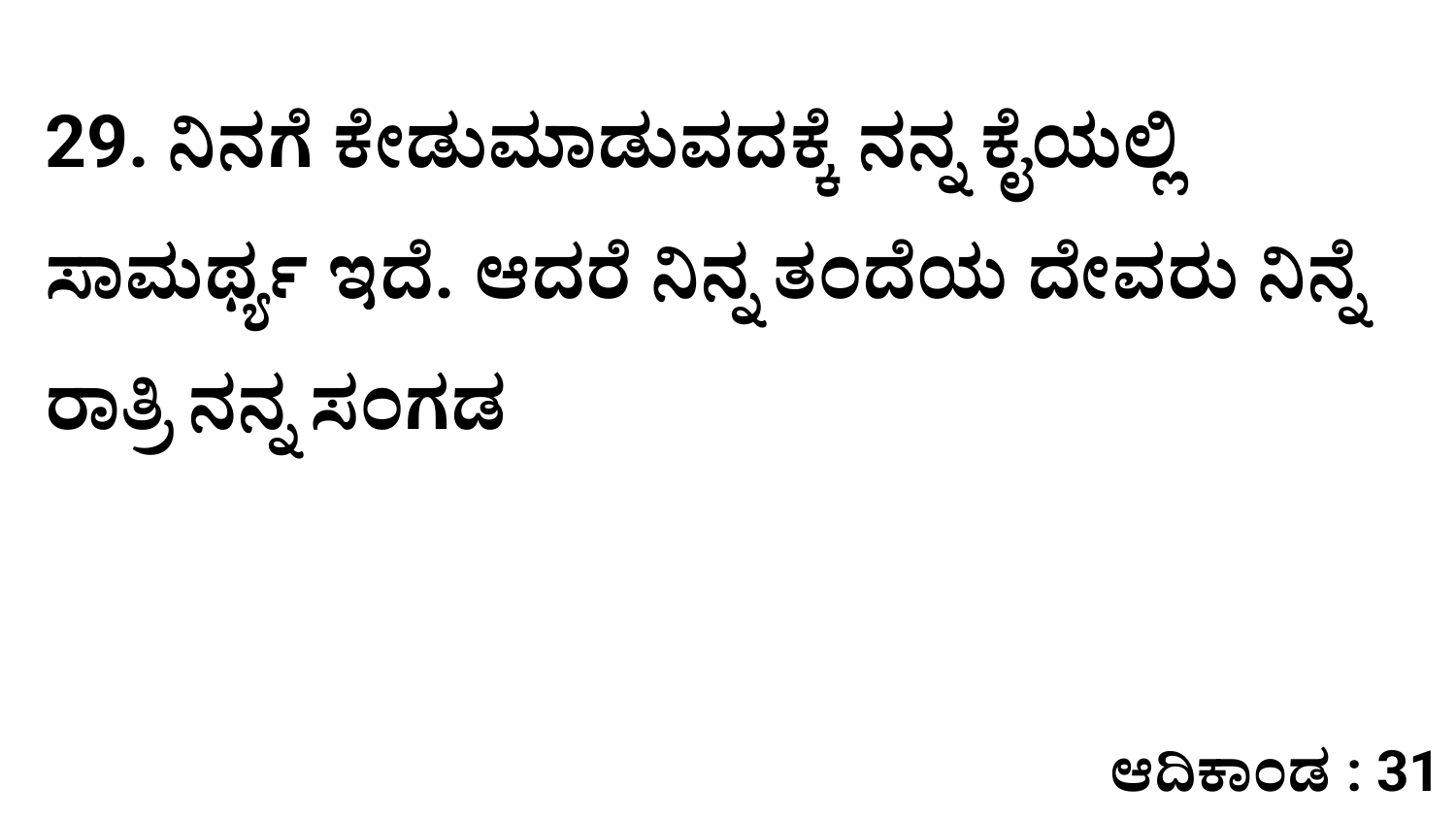

29. ನಿನಗೆ ಕೇಡುಮಾಡುವದಕ್ಕೆ ನನ್ನ ಕೈಯಲ್ಲಿ ಸಾಮರ್ಥ್ಯ ಇದೆ. ಆದರೆ ನಿನ್ನ ತಂದೆಯ ದೇವರು ನಿನ್ನೆ ರಾತ್ರಿ ನನ್ನ ಸಂಗಡ
ಆದಿಕಾಂಡ : 31